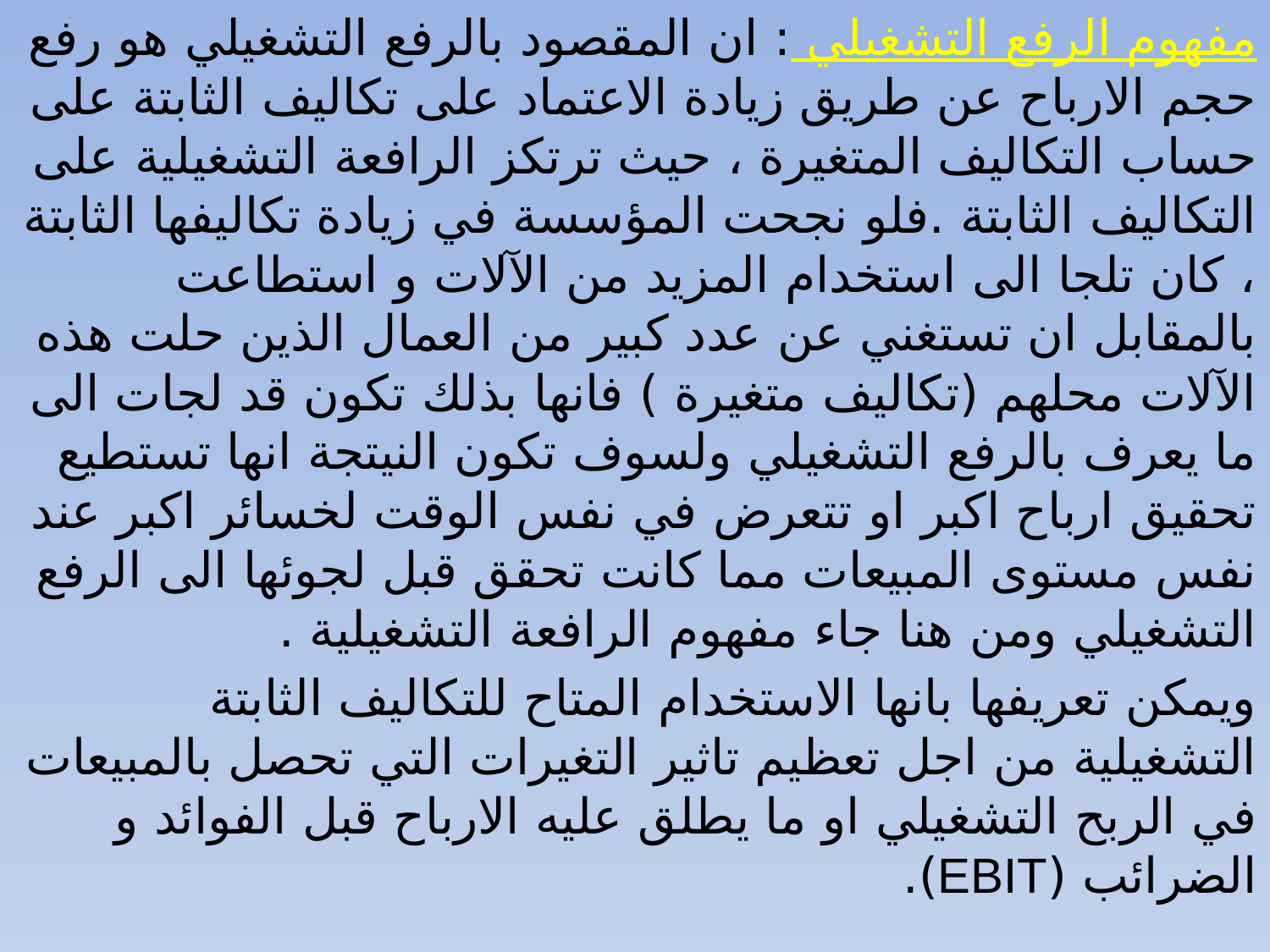

مفهوم الرفع التشغيلي : ان المقصود بالرفع التشغيلي هو رفع حجم الارباح عن طريق زيادة الاعتماد على تكاليف الثابتة على حساب التكاليف المتغيرة ، حيث ترتكز الرافعة التشغيلية على التكاليف الثابتة .فلو نجحت المؤسسة في زيادة تكاليفها الثابتة ، كان تلجا الى استخدام المزيد من الآلات و استطاعت بالمقابل ان تستغني عن عدد كبير من العمال الذين حلت هذه الآلات محلهم (تكاليف متغيرة ) فانها بذلك تكون قد لجات الى ما يعرف بالرفع التشغيلي ولسوف تكون النيتجة انها تستطيع تحقيق ارباح اكبر او تتعرض في نفس الوقت لخسائر اكبر عند نفس مستوى المبيعات مما كانت تحقق قبل لجوئها الى الرفع التشغيلي ومن هنا جاء مفهوم الرافعة التشغيلية .
ويمكن تعريفها بانها الاستخدام المتاح للتكاليف الثابتة التشغيلية من اجل تعظيم تاثير التغيرات التي تحصل بالمبيعات في الربح التشغيلي او ما يطلق عليه الارباح قبل الفوائد و الضرائب (EBIT).